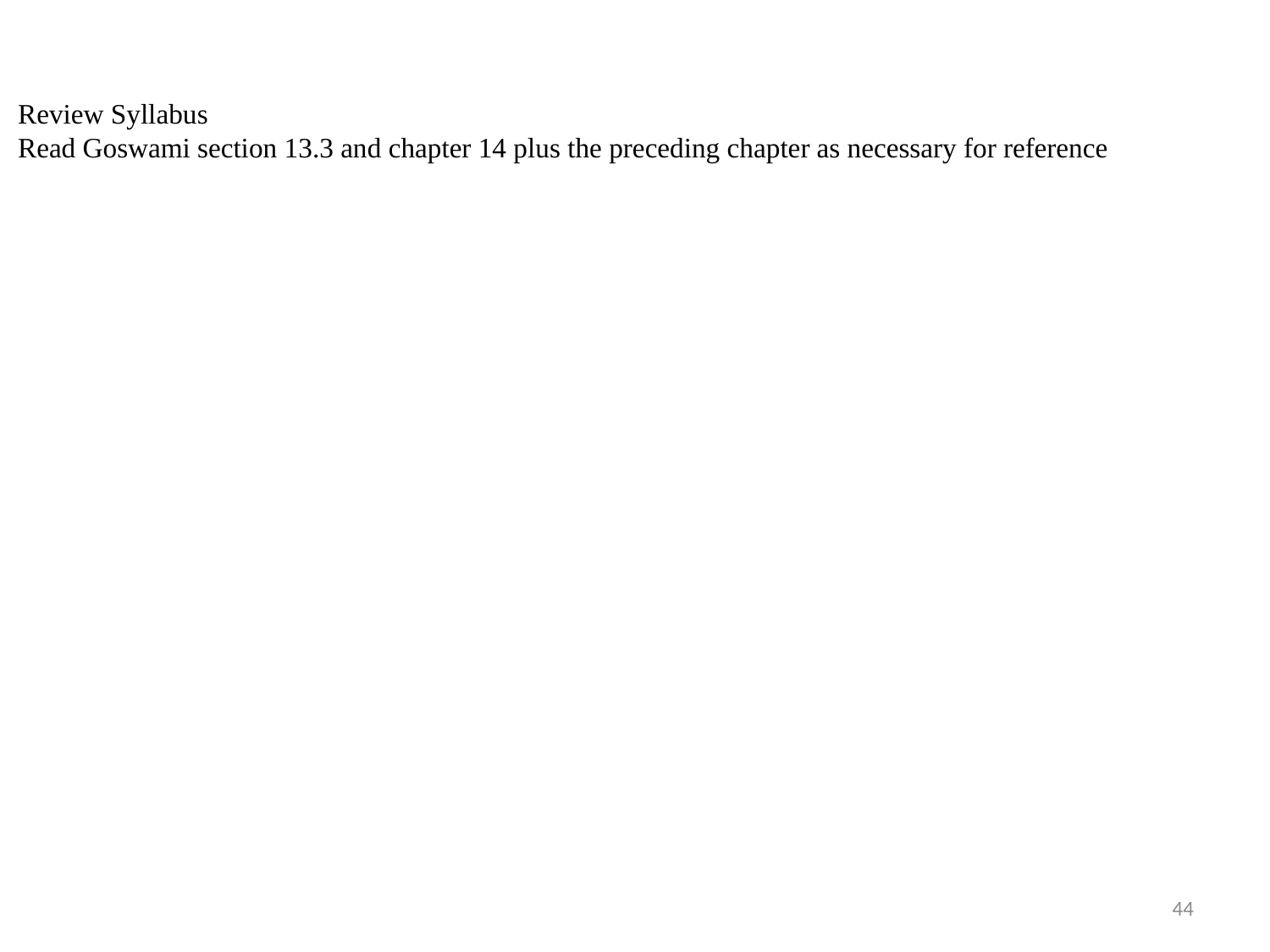

Review Syllabus
Read Goswami section 13.3 and chapter 14 plus the preceding chapter as necessary for reference

44